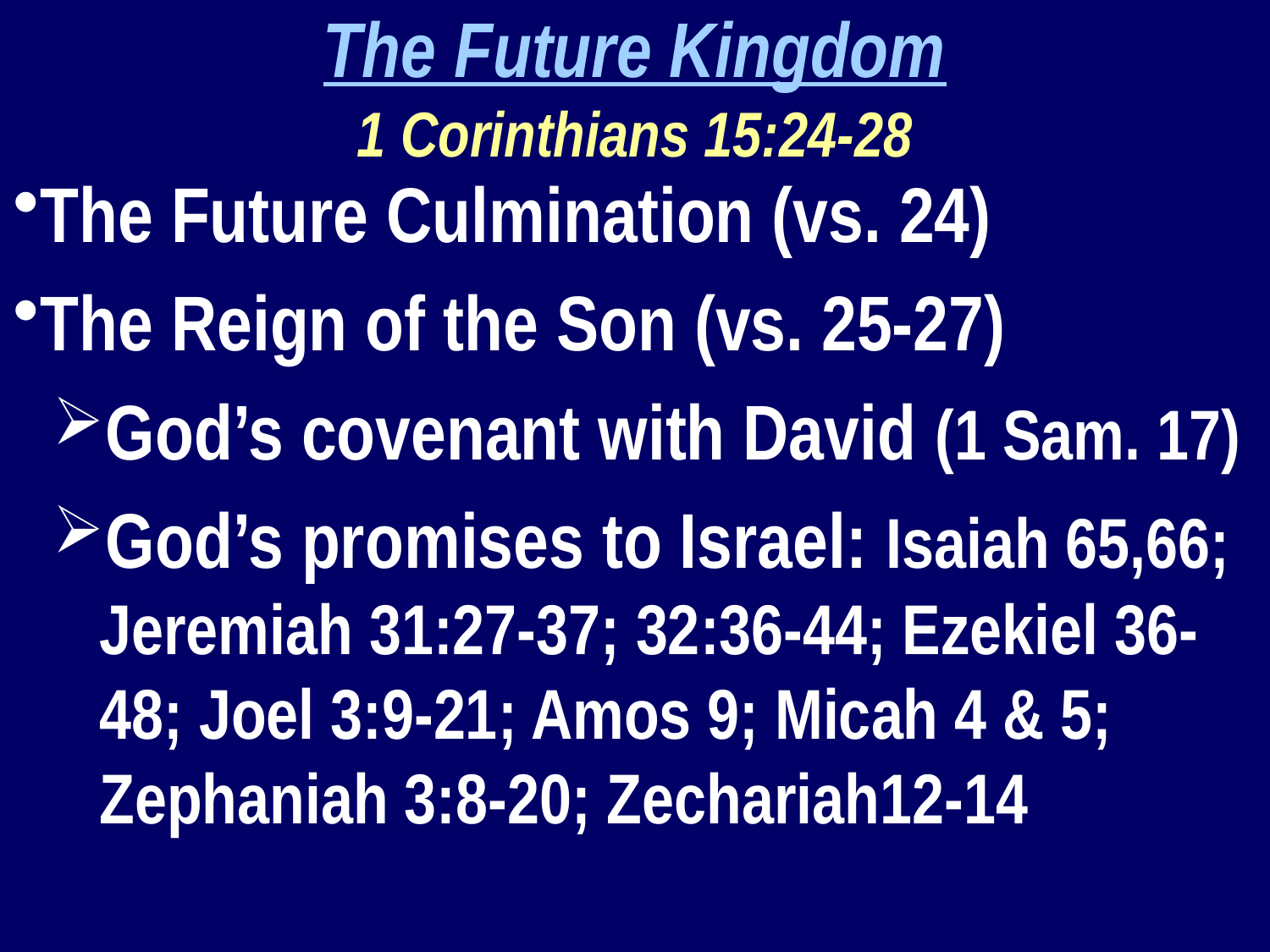

The Future Kingdom
1 Corinthians 15:24-28
The Future Culmination (vs. 24)
The Reign of the Son (vs. 25-27)
God’s covenant with David (1 Sam. 17)
God’s promises to Israel: Isaiah 65,66; Jeremiah 31:27-37; 32:36-44; Ezekiel 36-48; Joel 3:9-21; Amos 9; Micah 4 & 5; Zephaniah 3:8-20; Zechariah12-14